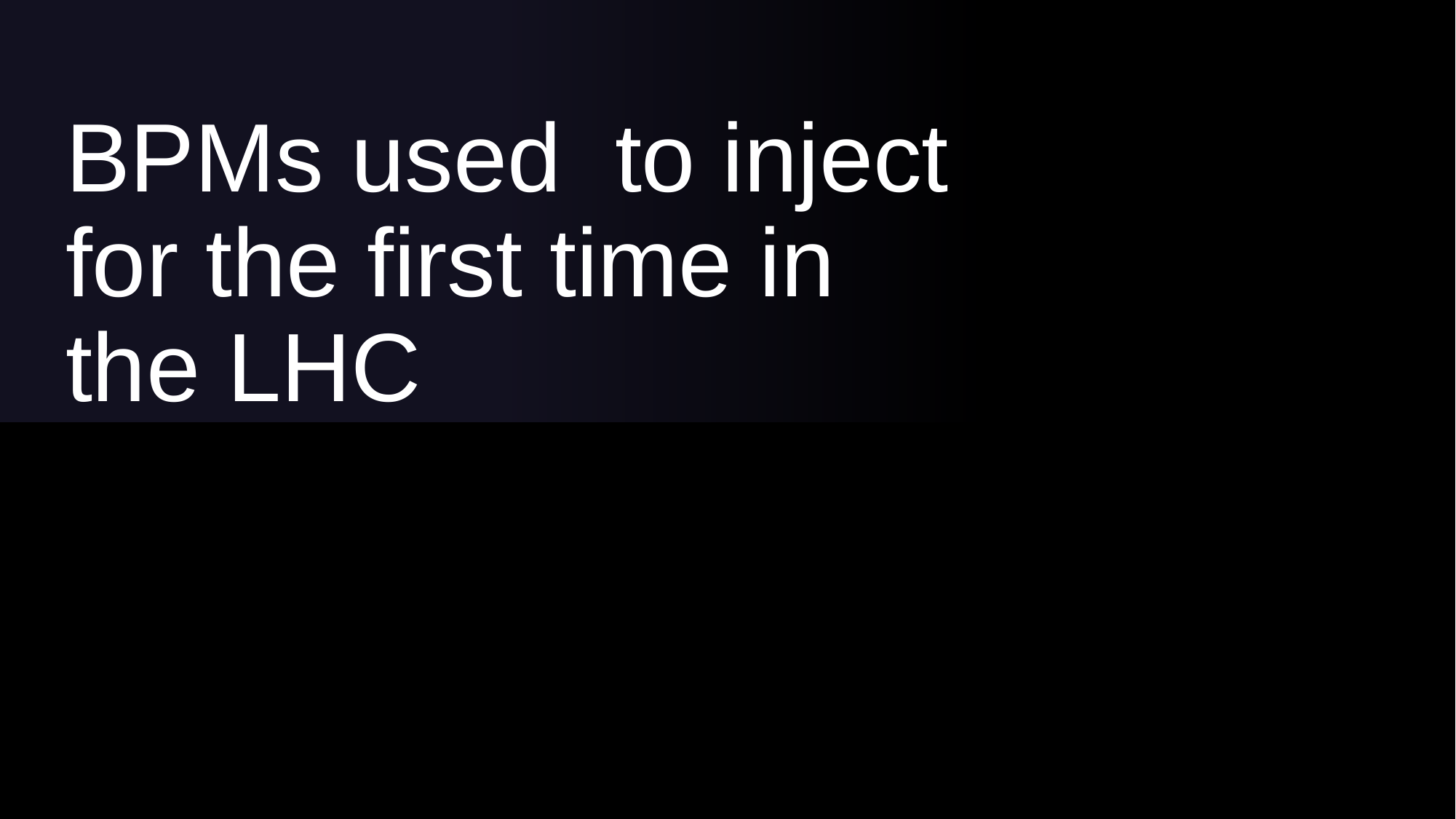

# BPMs used  to inject for the first time in the LHC